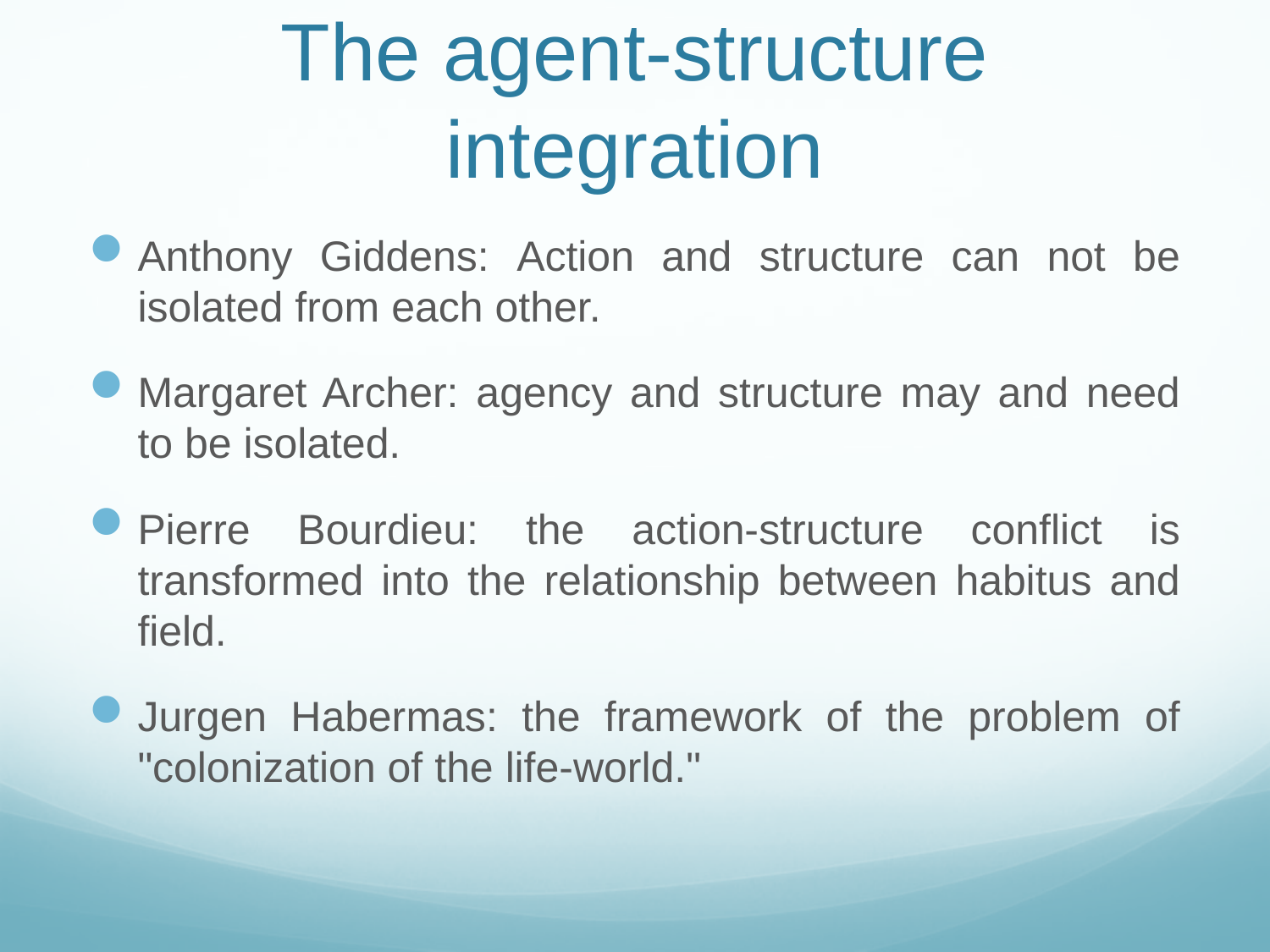

# The agent-structure integration
Anthony Giddens: Action and structure can not be isolated from each other.
Margaret Archer: agency and structure may and need to be isolated.
Pierre Bourdieu: the action-structure conflict is transformed into the relationship between habitus and field.
Jurgen Habermas: the framework of the problem of "colonization of the life-world."